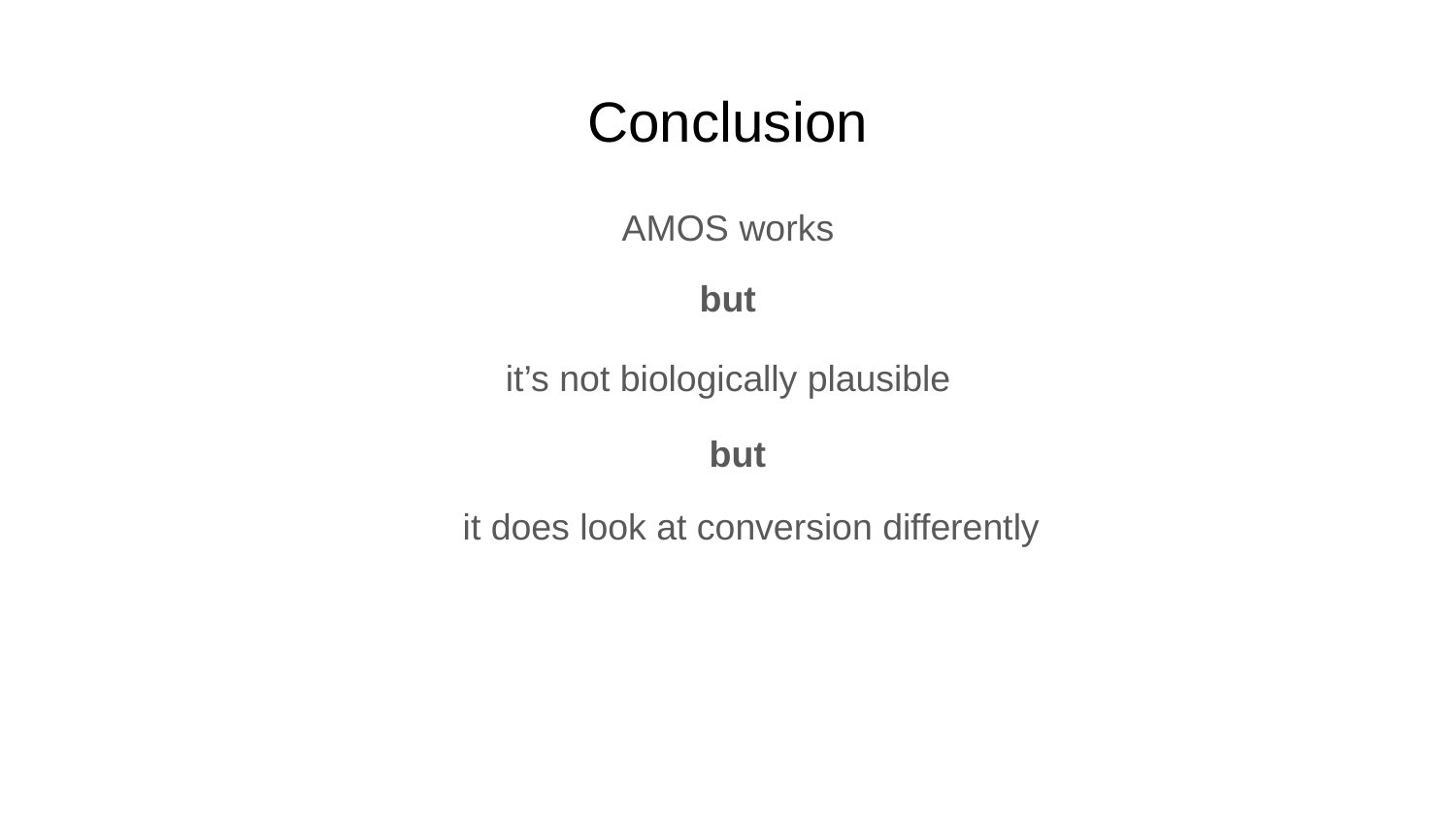

# Conclusion
AMOS works

but

it’s not biologically plausible

but

it does look at conversion differently